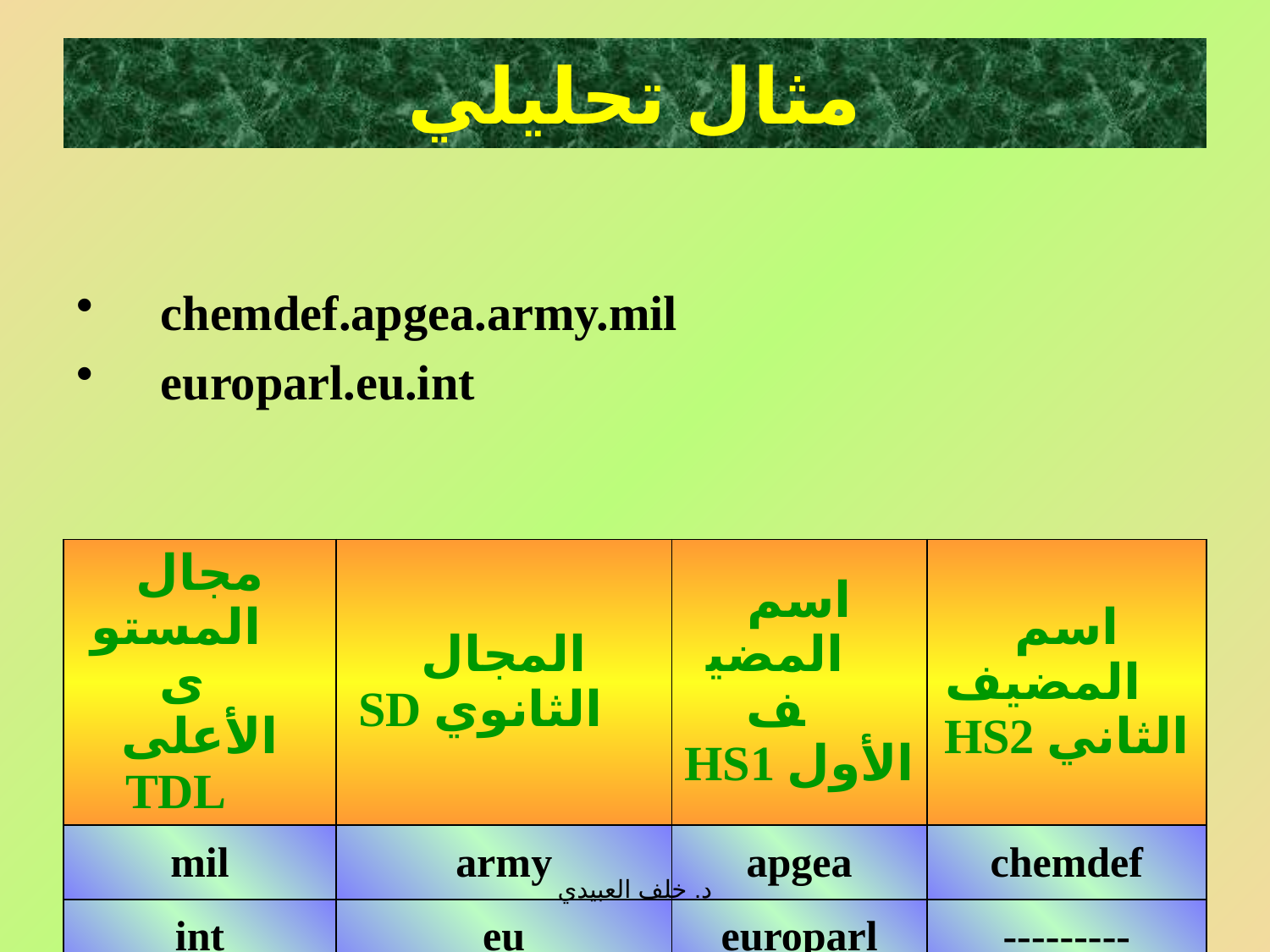

# مثال تحليلي
chemdef.apgea.army.mil
europarl.eu.int
| مجال المستوى الأعلى TDL | المجال الثانوي SD | اسم المضيف الأول HS1 | اسم المضيف الثاني HS2 |
| --- | --- | --- | --- |
| mil | army | apgea | chemdef |
| int | eu | europarl | --------- |
د. خلف العبيدي